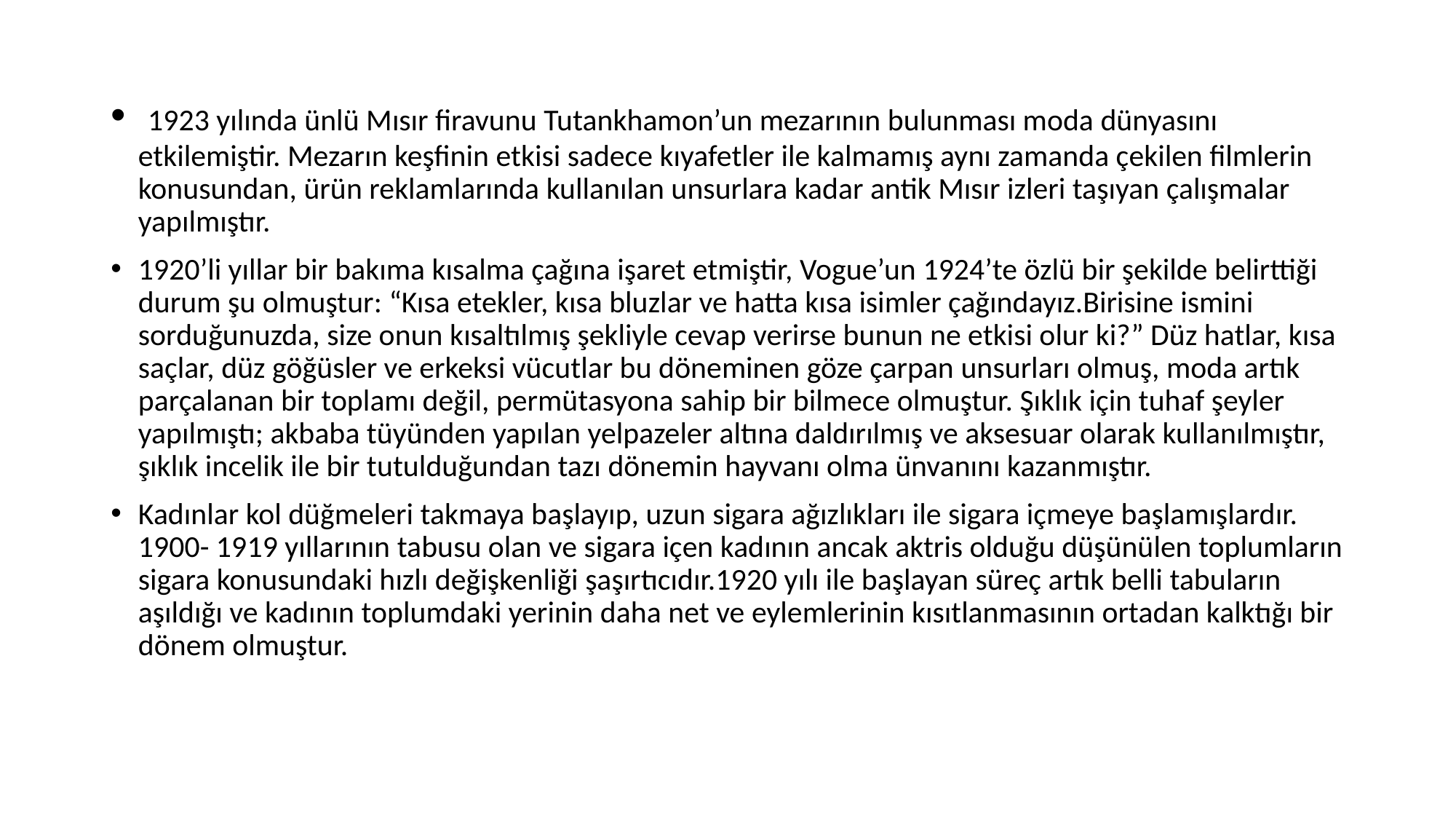

1923 yılında ünlü Mısır firavunu Tutankhamon’un mezarının bulunması moda dünyasını etkilemiştir. Mezarın keşfinin etkisi sadece kıyafetler ile kalmamış aynı zamanda çekilen filmlerin konusundan, ürün reklamlarında kullanılan unsurlara kadar antik Mısır izleri taşıyan çalışmalar yapılmıştır.
1920’li yıllar bir bakıma kısalma çağına işaret etmiştir, Vogue’un 1924’te özlü bir şekilde belirttiği durum şu olmuştur: “Kısa etekler, kısa bluzlar ve hatta kısa isimler çağındayız.Birisine ismini sorduğunuzda, size onun kısaltılmış şekliyle cevap verirse bunun ne etkisi olur ki?” Düz hatlar, kısa saçlar, düz göğüsler ve erkeksi vücutlar bu döneminen göze çarpan unsurları olmuş, moda artık parçalanan bir toplamı değil, permütasyona sahip bir bilmece olmuştur. Şıklık için tuhaf şeyler yapılmıştı; akbaba tüyünden yapılan yelpazeler altına daldırılmış ve aksesuar olarak kullanılmıştır, şıklık incelik ile bir tutulduğundan tazı dönemin hayvanı olma ünvanını kazanmıştır.
Kadınlar kol düğmeleri takmaya başlayıp, uzun sigara ağızlıkları ile sigara içmeye başlamışlardır. 1900- 1919 yıllarının tabusu olan ve sigara içen kadının ancak aktris olduğu düşünülen toplumların sigara konusundaki hızlı değişkenliği şaşırtıcıdır.1920 yılı ile başlayan süreç artık belli tabuların aşıldığı ve kadının toplumdaki yerinin daha net ve eylemlerinin kısıtlanmasının ortadan kalktığı bir dönem olmuştur.